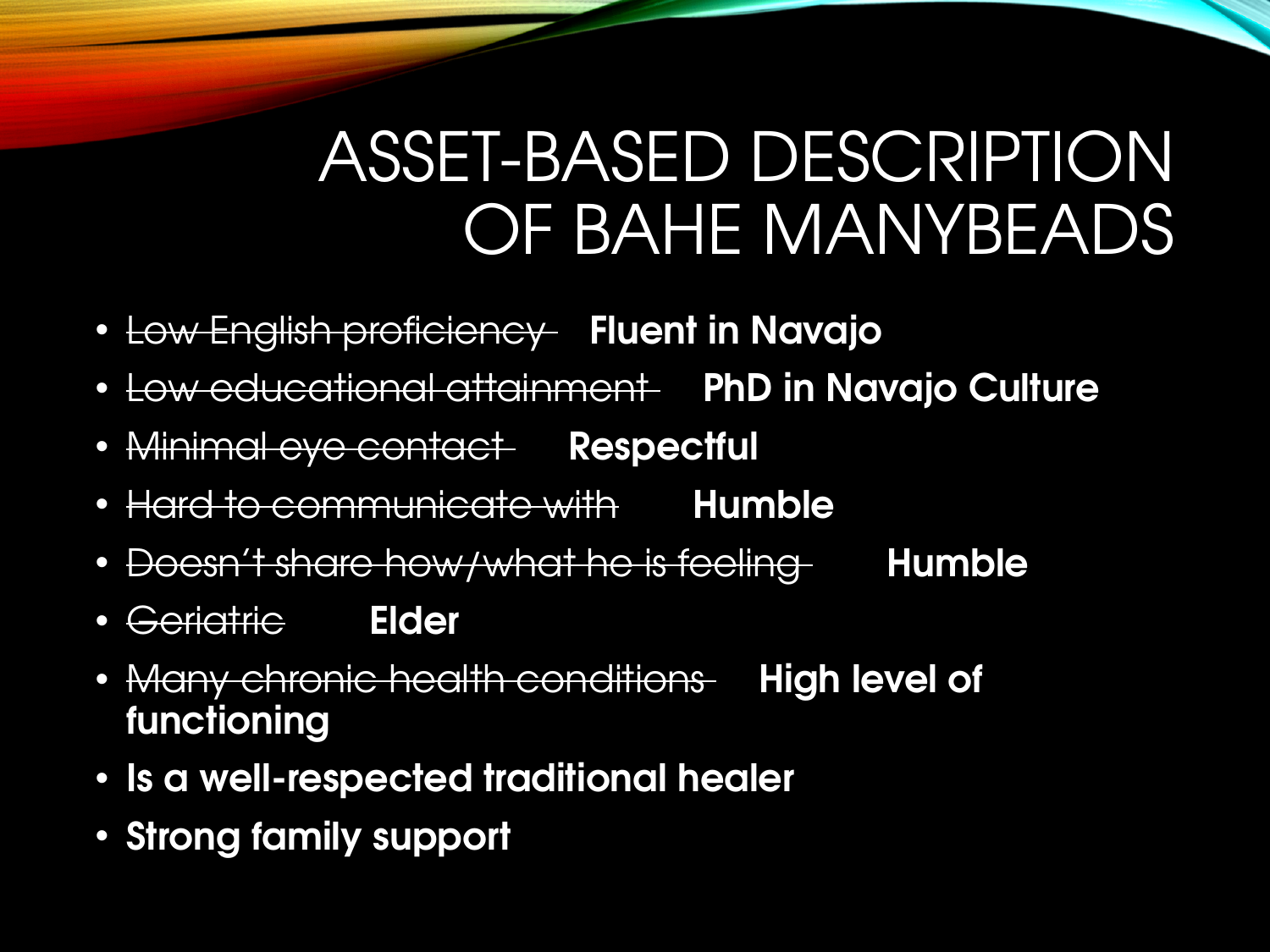

# asset-based description of Bahe Manybeads
Low English proficiency    Fluent in Navajo
Low educational attainment     PhD in Navajo Culture
Minimal eye contact      Respectful
Hard to communicate with       Humble
Doesn’t share how/what he is feeling        Humble
Geriatric        Elder
Many chronic health conditions     High level of functioning
Is a well-respected traditional healer
Strong family support